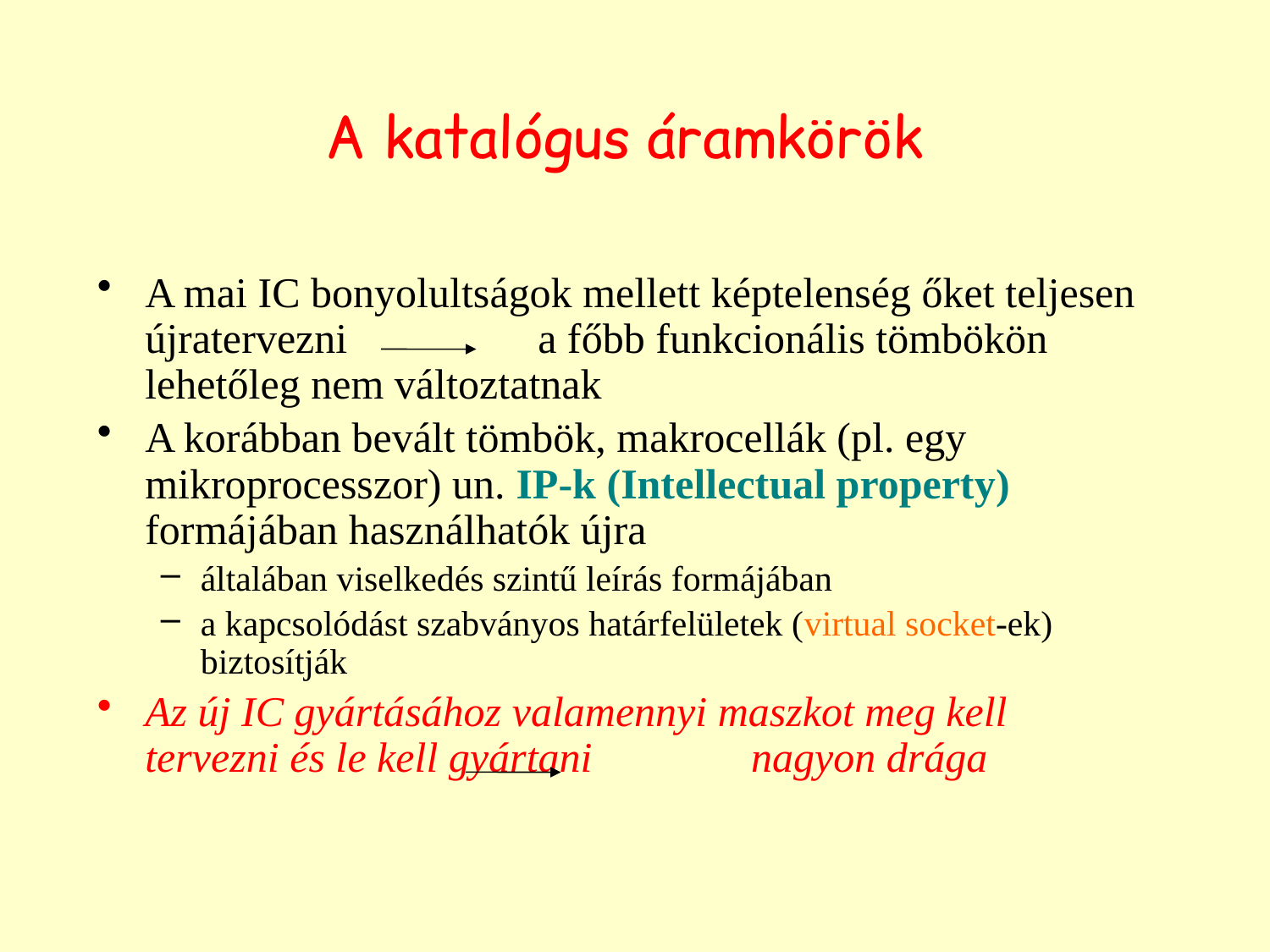

# A katalógus áramkörök
A mai IC bonyolultságok mellett képtelenség őket teljesen újratervezni                  a főbb funkcionális tömbökön lehetőleg nem változtatnak
A korábban bevált tömbök, makrocellák (pl. egy mikroprocesszor) un. IP-k (Intellectual property) formájában használhatók újra
általában viselkedés szintű leírás formájában
a kapcsolódást szabványos határfelületek (virtual socket-ek) biztosítják
Az új IC gyártásához valamennyi maszkot meg kell tervezni és le kell gyártani               nagyon drága